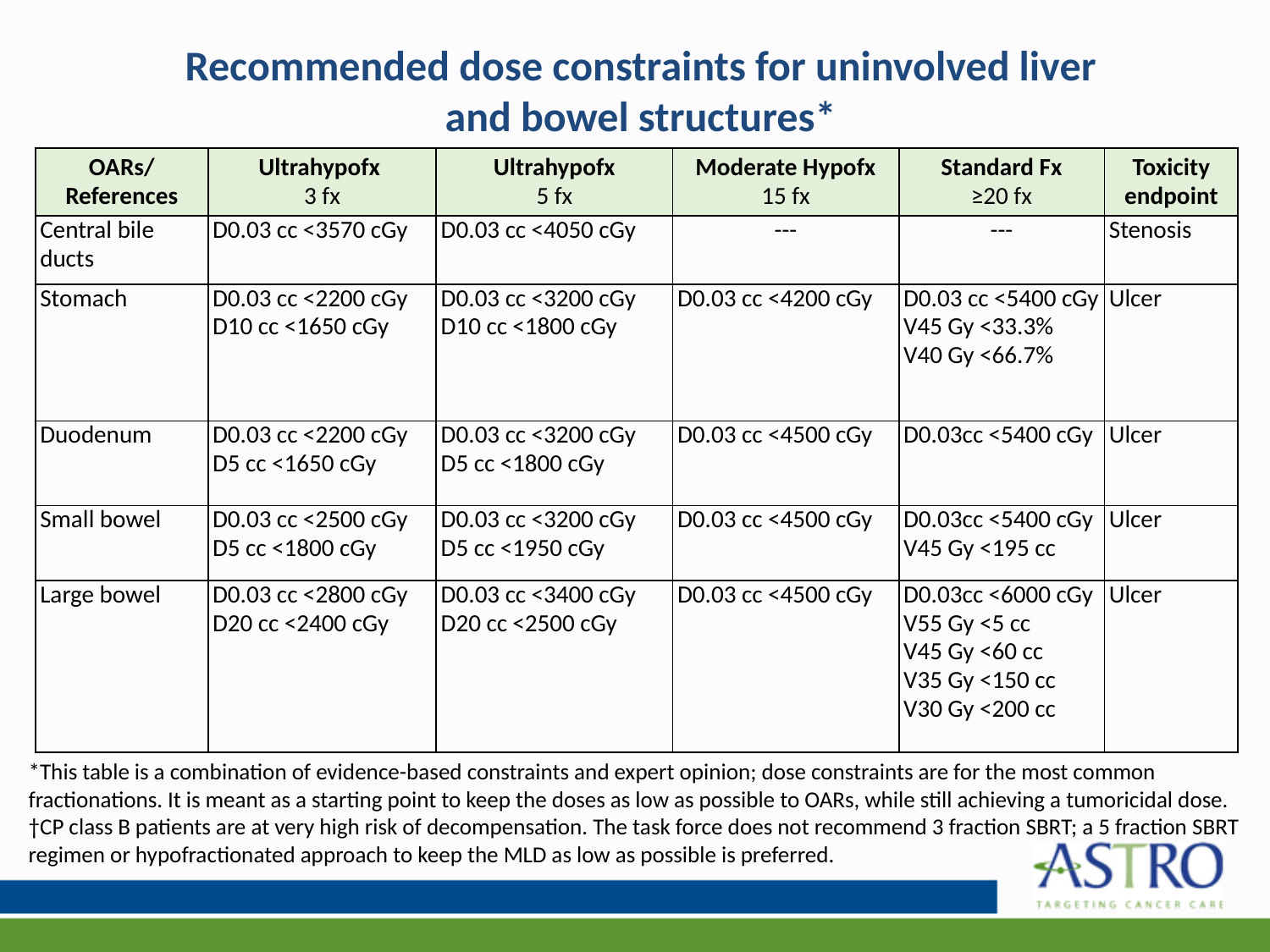

# Recommended dose constraints for uninvolved liver and bowel structures*
| OARs/ References | Ultrahypofx 3 fx | Ultrahypofx 5 fx | Moderate Hypofx 15 fx | Standard Fx ≥20 fx | Toxicity endpoint |
| --- | --- | --- | --- | --- | --- |
| Central bile ducts | D0.03 cc <3570 cGy | D0.03 cc <4050 cGy | --- | --- | Stenosis |
| Stomach | D0.03 cc <2200 cGy D10 cc <1650 cGy | D0.03 cc <3200 cGy D10 cc <1800 cGy | D0.03 cc <4200 cGy | D0.03 cc <5400 cGy V45 Gy <33.3% V40 Gy <66.7% | Ulcer |
| Duodenum | D0.03 cc <2200 cGy D5 cc <1650 cGy | D0.03 cc <3200 cGy D5 cc <1800 cGy | D0.03 cc <4500 cGy | D0.03cc <5400 cGy | Ulcer |
| Small bowel | D0.03 cc <2500 cGy D5 cc <1800 cGy | D0.03 cc <3200 cGy D5 cc <1950 cGy | D0.03 cc <4500 cGy | D0.03cc <5400 cGy V45 Gy <195 cc | Ulcer |
| Large bowel | D0.03 cc <2800 cGy D20 cc <2400 cGy | D0.03 cc <3400 cGy D20 cc <2500 cGy | D0.03 cc <4500 cGy | D0.03cc <6000 cGy V55 Gy <5 cc V45 Gy <60 cc V35 Gy <150 cc V30 Gy <200 cc | Ulcer |
*This table is a combination of evidence-based constraints and expert opinion; dose constraints are for the most common fractionations. It is meant as a starting point to keep the doses as low as possible to OARs, while still achieving a tumoricidal dose.
†CP class B patients are at very high risk of decompensation. The task force does not recommend 3 fraction SBRT; a 5 fraction SBRT regimen or hypofractionated approach to keep the MLD as low as possible is preferred.